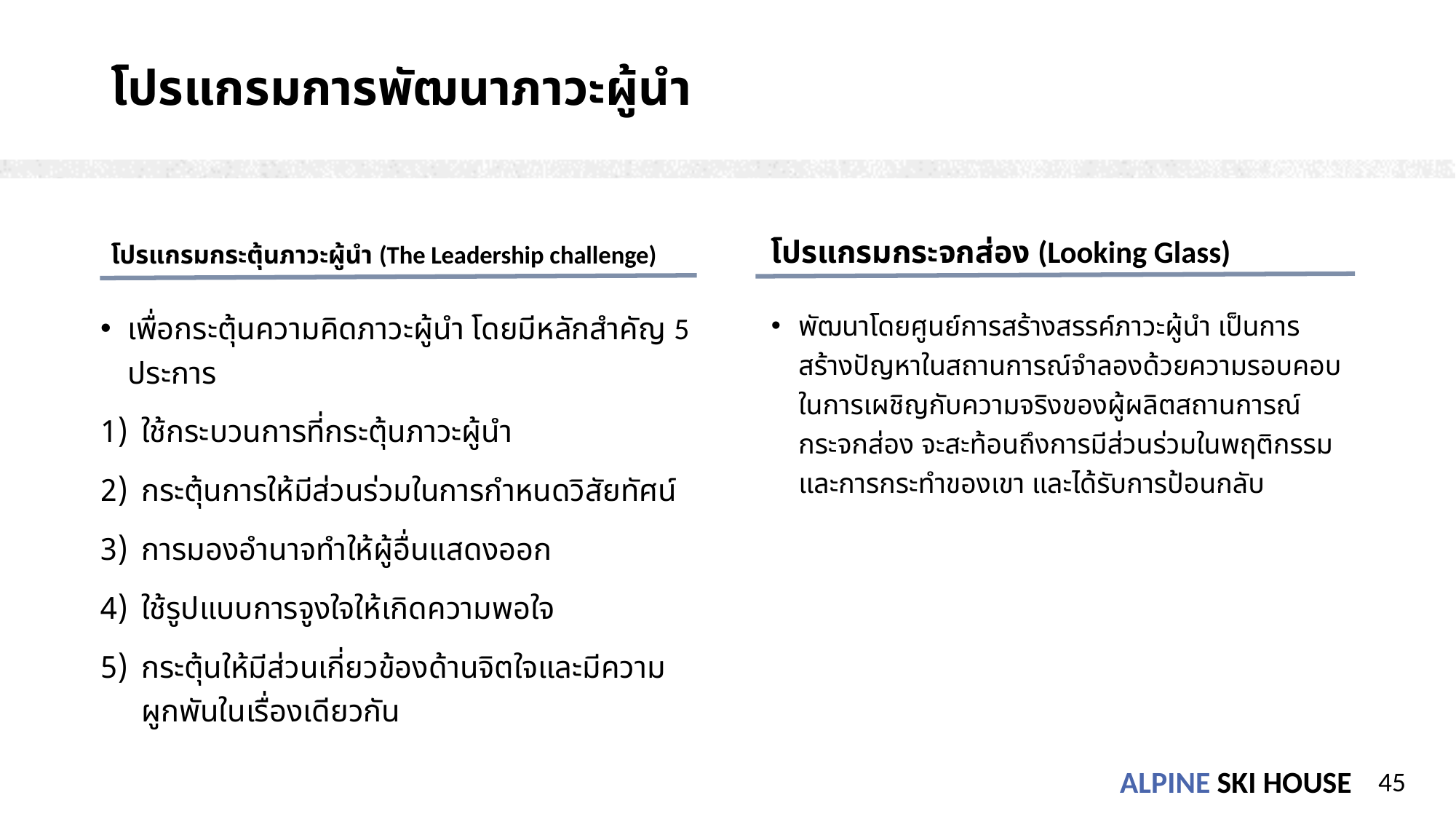

# โปรแกรมการพัฒนาภาวะผู้นำ
โปรแกรมกระตุ้นภาวะผู้นำ (The Leadership challenge)
โปรแกรมกระจกส่อง (Looking Glass)
เพื่อกระตุ้นความคิดภาวะผู้นำ โดยมีหลักสำคัญ 5 ประการ
ใช้กระบวนการที่กระตุ้นภาวะผู้นำ
กระตุ้นการให้มีส่วนร่วมในการกำหนดวิสัยทัศน์
การมองอำนาจทำให้ผู้อื่นแสดงออก
ใช้รูปแบบการจูงใจให้เกิดความพอใจ
กระตุ้นให้มีส่วนเกี่ยวข้องด้านจิตใจและมีความผูกพันในเรื่องเดียวกัน
พัฒนาโดยศูนย์การสร้างสรรค์ภาวะผู้นำ เป็นการสร้างปัญหาในสถานการณ์จำลองด้วยความรอบคอบในการเผชิญกับความจริงของผู้ผลิตสถานการณ์กระจกส่อง จะสะท้อนถึงการมีส่วนร่วมในพฤติกรรมและการกระทำของเขา และได้รับการป้อนกลับ
45